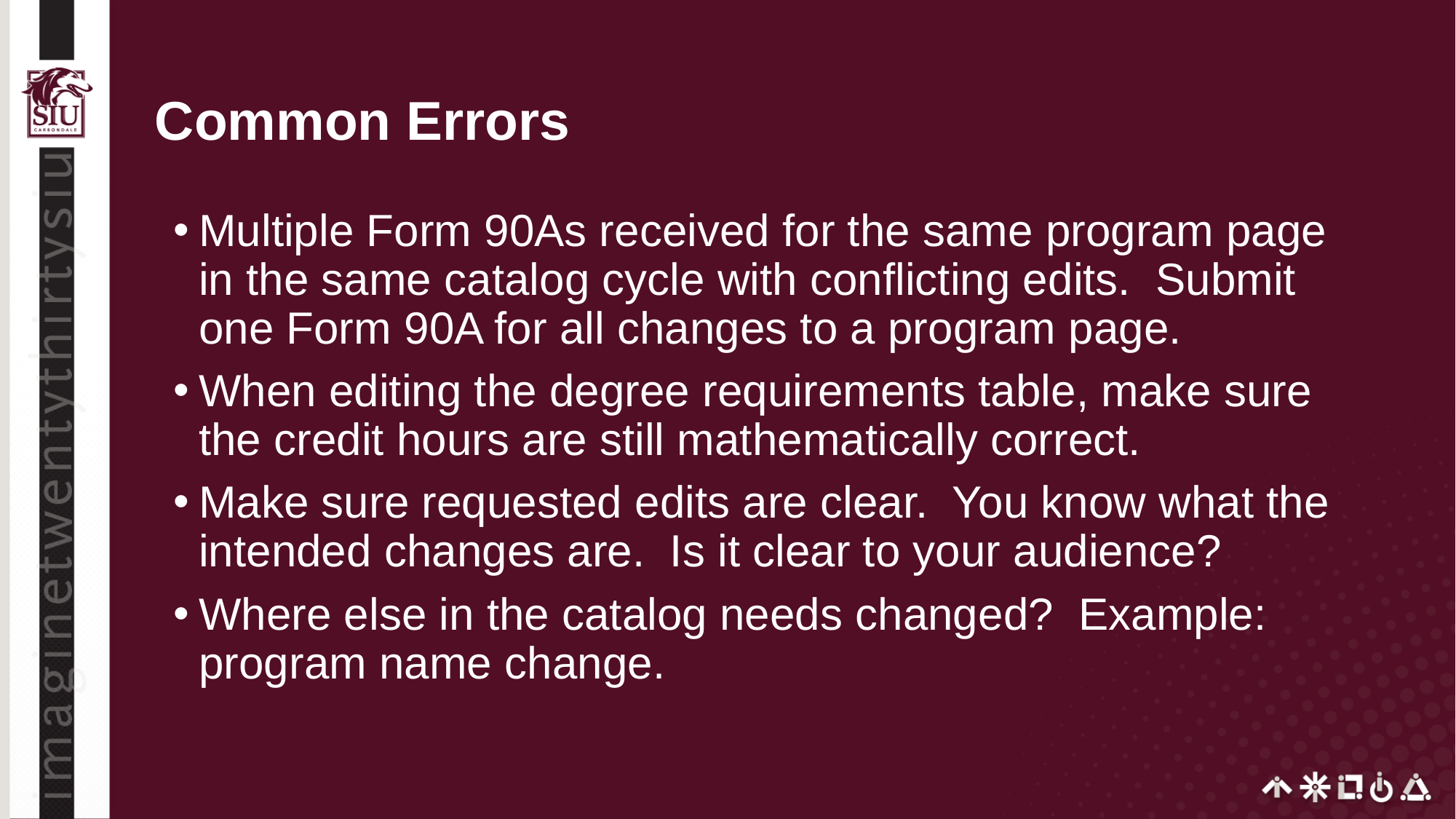

# Common Errors
Multiple Form 90As received for the same program page in the same catalog cycle with conflicting edits.  Submit one Form 90A for all changes to a program page.
When editing the degree requirements table, make sure the credit hours are still mathematically correct.
Make sure requested edits are clear.  You know what the intended changes are.  Is it clear to your audience?
Where else in the catalog needs changed?  Example: program name change.